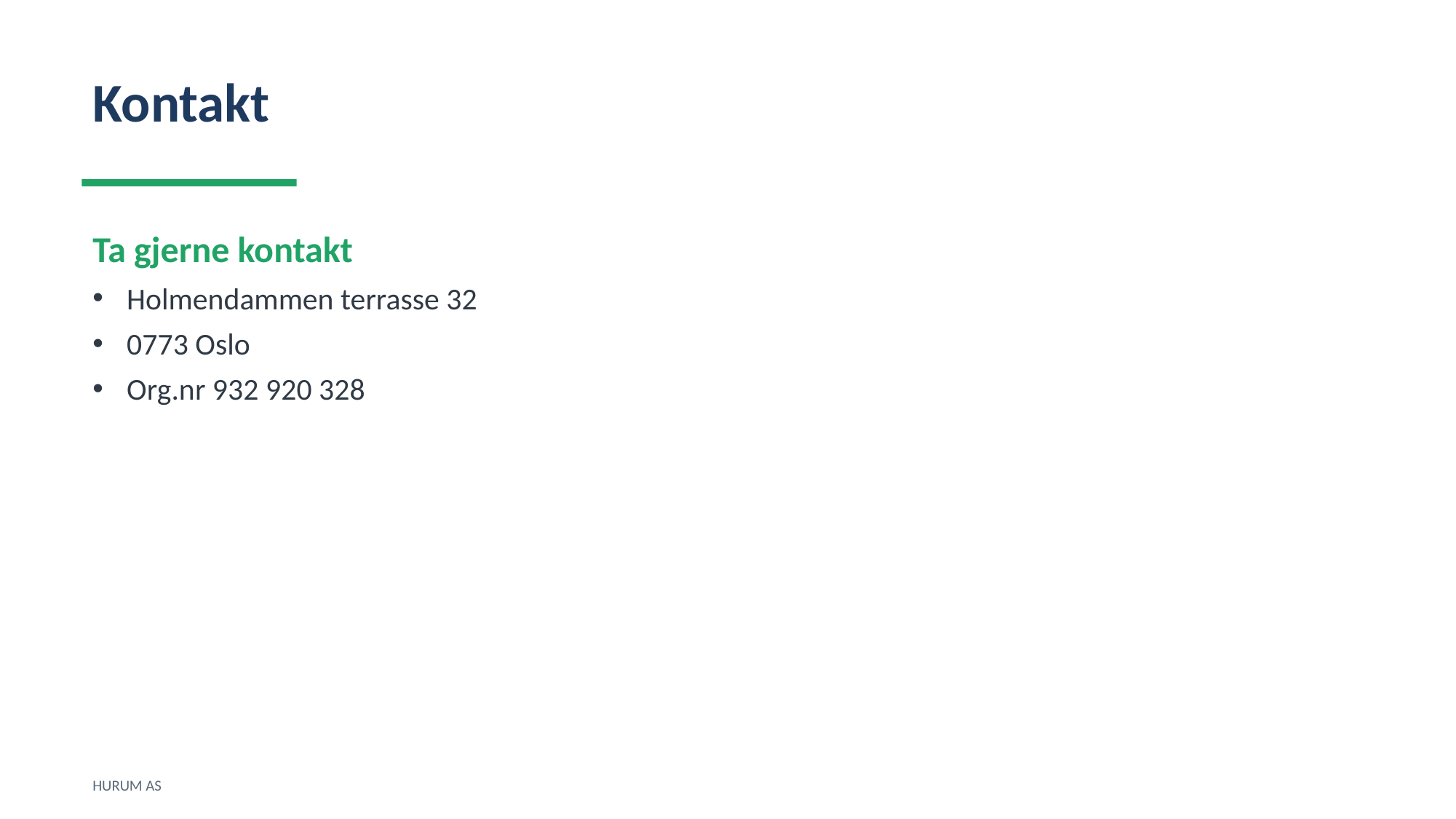

Kontakt

Ta gjerne kontakt
Holmendammen terrasse 32
0773 Oslo
Org.nr 932 920 328
HURUM AS